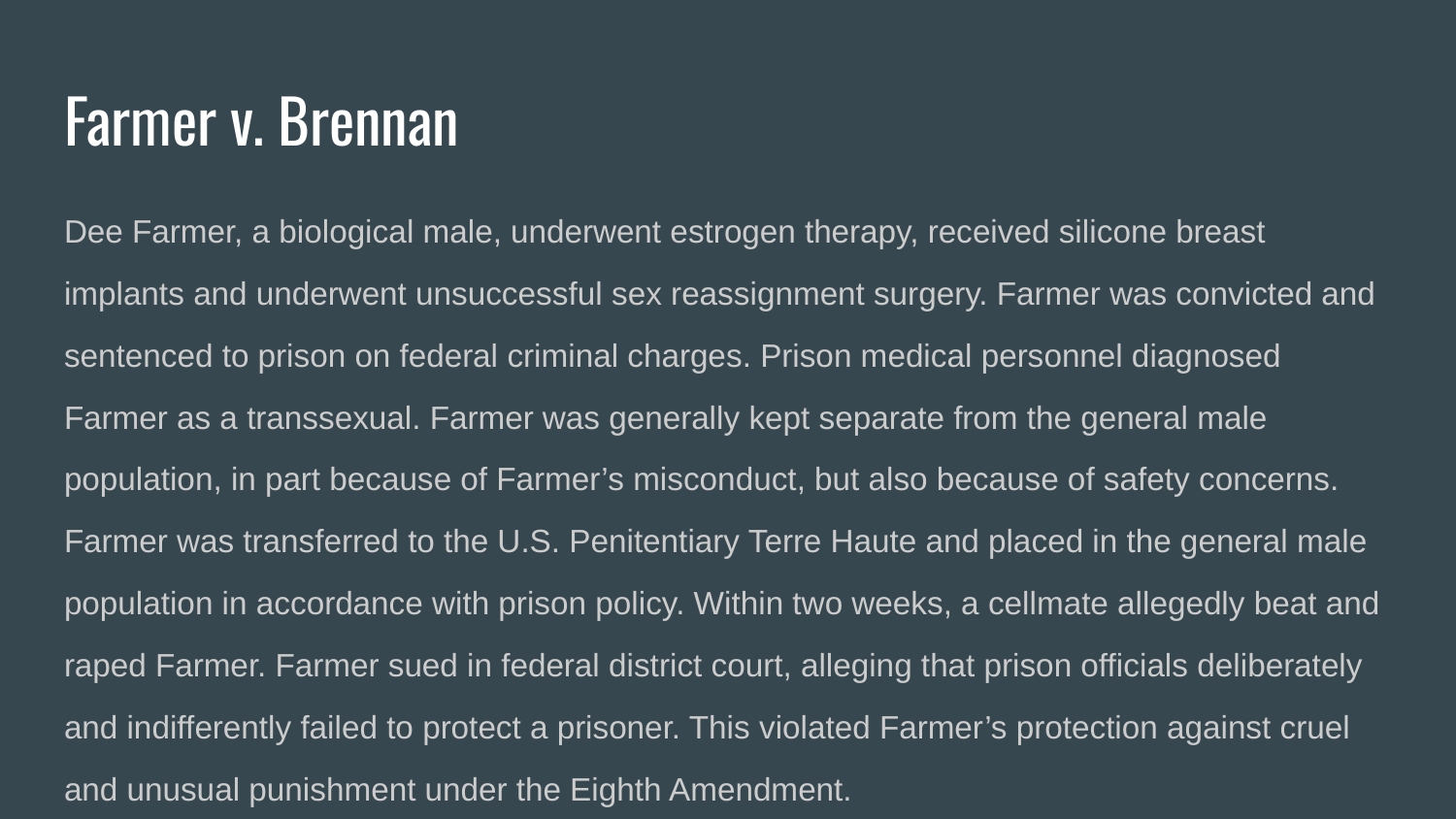

# Farmer v. Brennan
Dee Farmer, a biological male, underwent estrogen therapy, received silicone breast implants and underwent unsuccessful sex reassignment surgery. Farmer was convicted and sentenced to prison on federal criminal charges. Prison medical personnel diagnosed Farmer as a transsexual. Farmer was generally kept separate from the general male population, in part because of Farmer’s misconduct, but also because of safety concerns. Farmer was transferred to the U.S. Penitentiary Terre Haute and placed in the general male population in accordance with prison policy. Within two weeks, a cellmate allegedly beat and raped Farmer. Farmer sued in federal district court, alleging that prison officials deliberately and indifferently failed to protect a prisoner. This violated Farmer’s protection against cruel and unusual punishment under the Eighth Amendment.